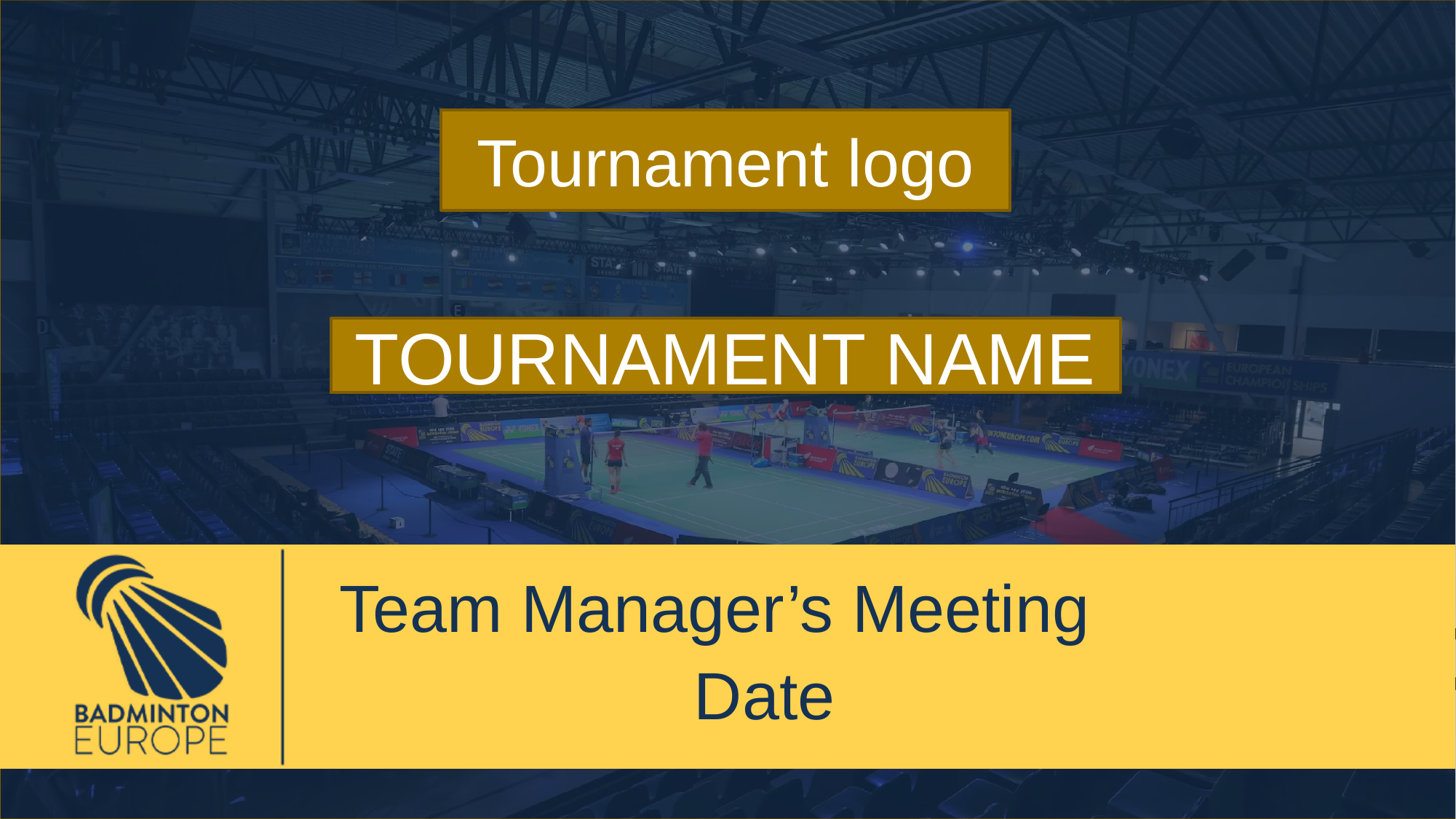

Tournament logo
TOURNAMENT NAME
Team Manager’s Meeting
				Date